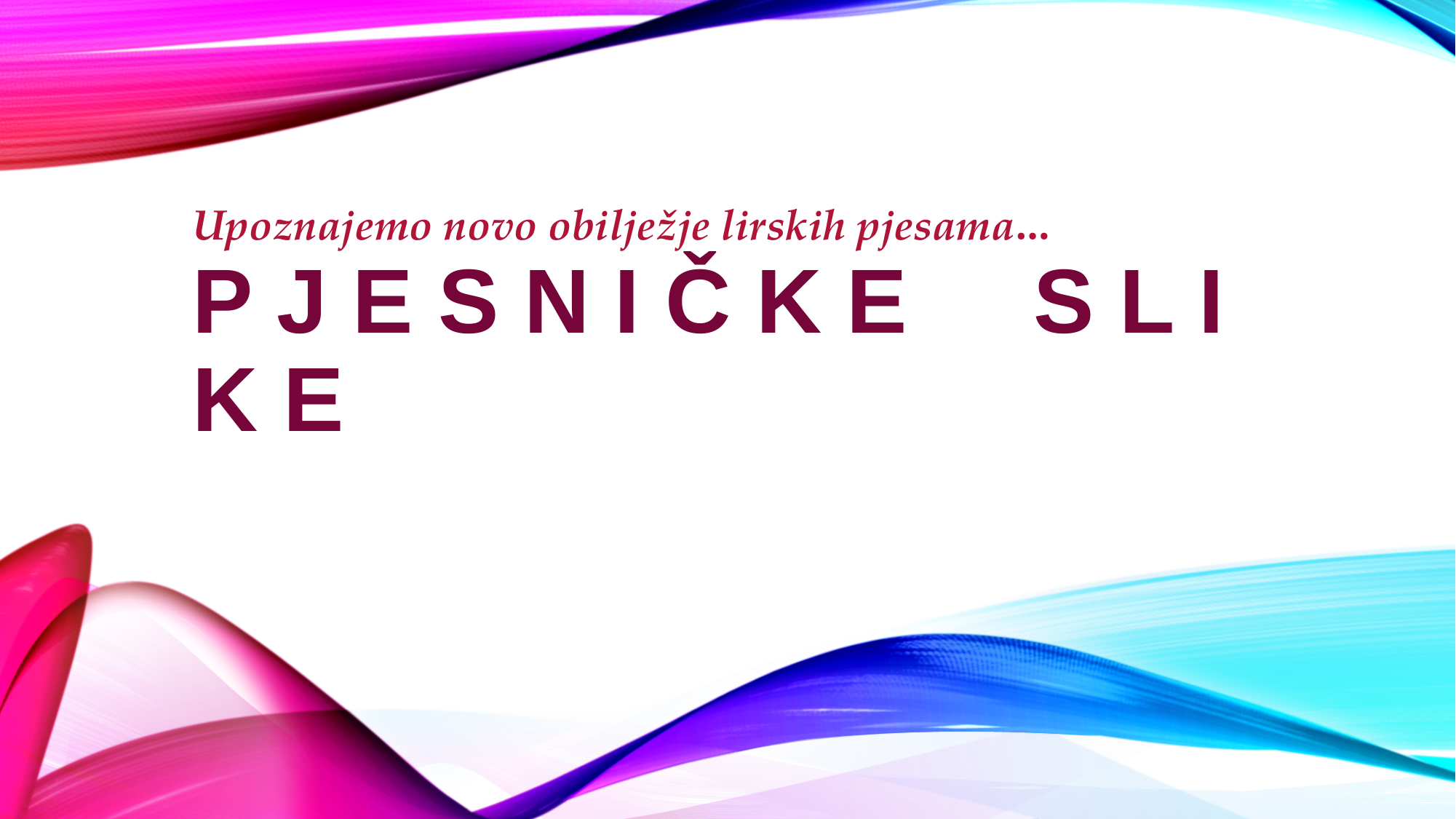

Upoznajemo novo obilježje lirskih pjesama…
# P j e s n i č k e     s l i k e